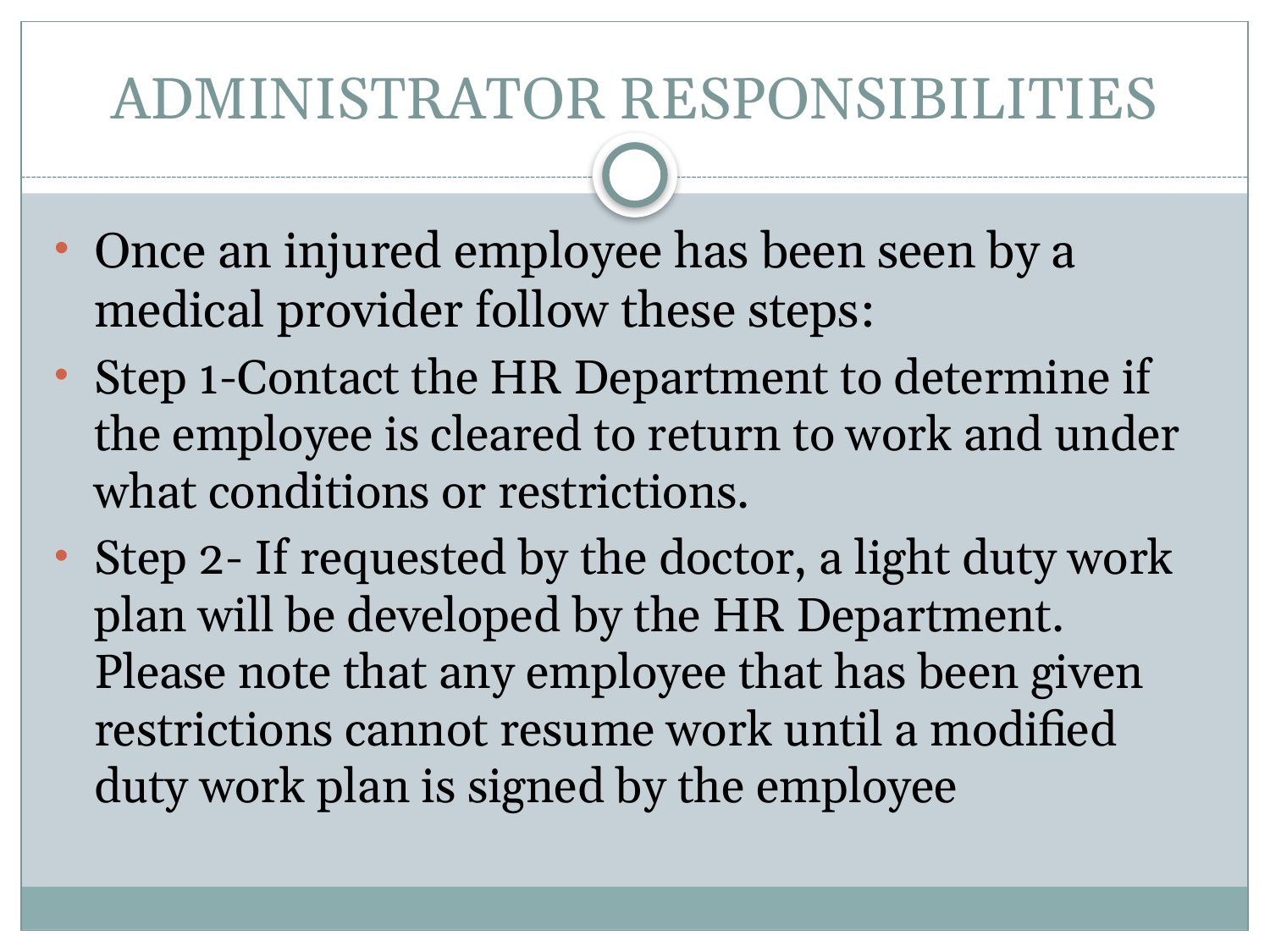

# ADMINISTRATOR RESPONSIBILITIES
Once an injured employee has been seen by a medical provider follow these steps:
Step 1-Contact the HR Department to determine if the employee is cleared to return to work and under what conditions or restrictions.
Step 2- If requested by the doctor, a light duty work plan will be developed by the HR Department.  Please note that any employee that has been given restrictions cannot resume work until a modified duty work plan is signed by the employee